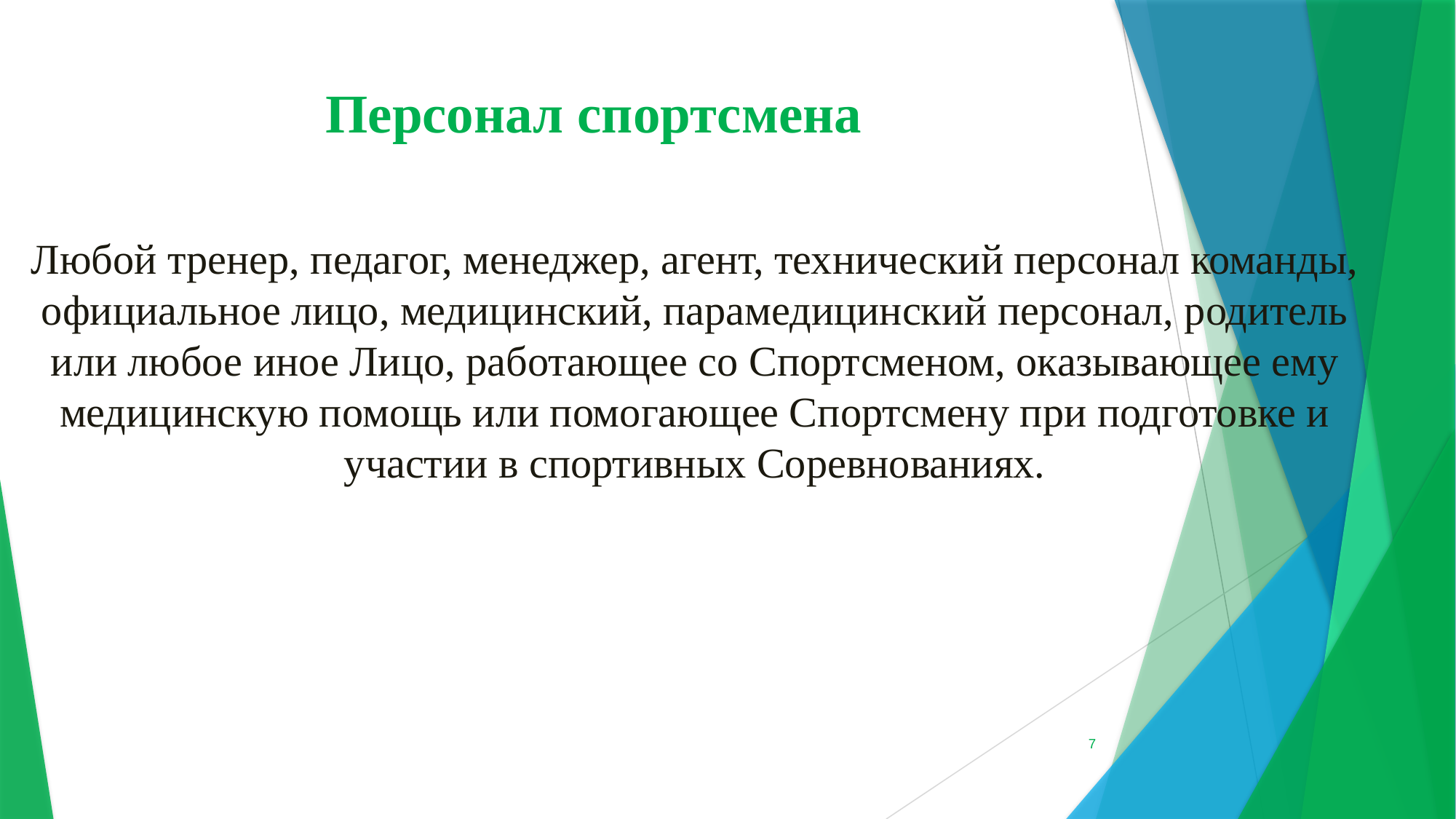

# Персонал спортсмена
Любой тренер, педагог, менеджер, агент, технический персонал команды, официальное лицо, медицинский, парамедицинский персонал, родитель или любое иное Лицо, работающее со Спортсменом, оказывающее ему медицинскую помощь или помогающее Спортсмену при подготовке и участии в спортивных Соревнованиях.
7